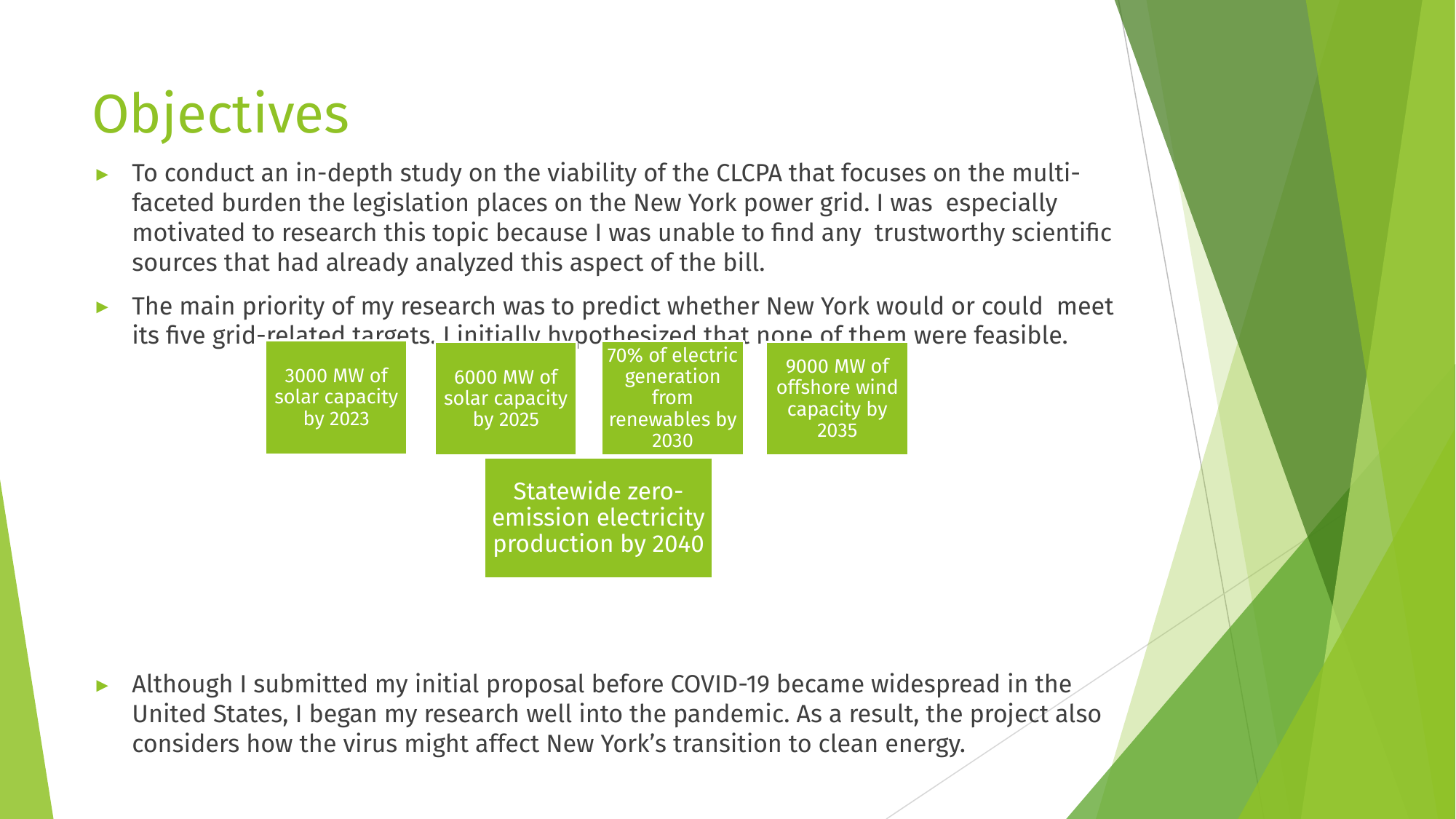

# Objectives
To conduct an in-depth study on the viability of the CLCPA that focuses on the multi-faceted burden the legislation places on the New York power grid. I was  especially motivated to research this topic because I was unable to find any  trustworthy scientific sources that had already analyzed this aspect of the bill.
The main priority of my research was to predict whether New York would or could  meet its five grid-related targets. I initially hypothesized that none of them were feasible.

Although I submitted my initial proposal before COVID-19 became widespread in the United States, I began my research well into the pandemic. As a result, the project also considers how the virus might affect New York’s transition to clean energy.

3000 MW of solar capacity by 2023

70% of electric generation from renewables by 2030

6000 MW of solar capacity by 2025

9000 MW of offshore wind capacity by 2035

Statewide zero-emission electricity production by 2040